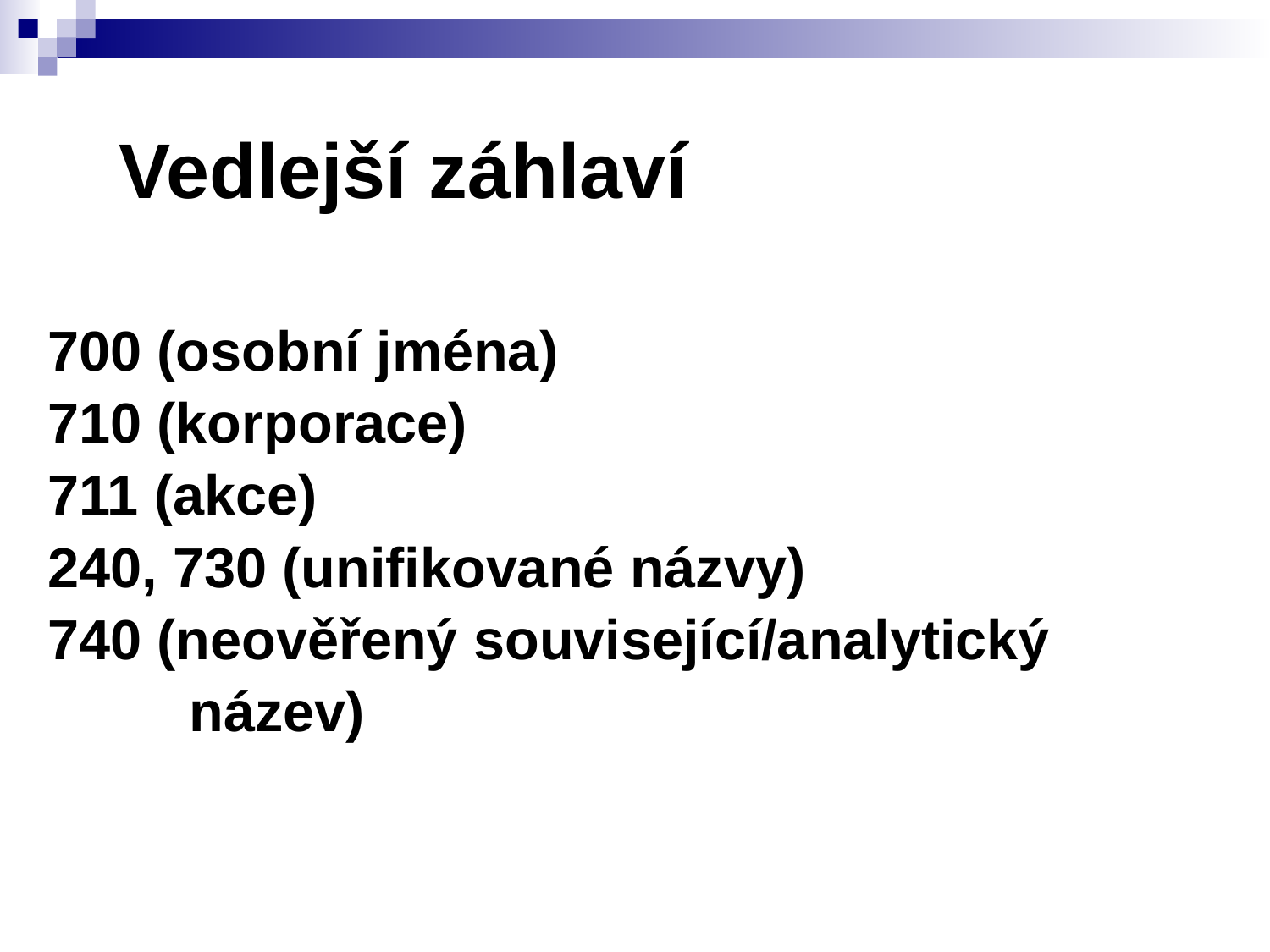

Vedlejší záhlaví
700 (osobní jména)
710 (korporace)
711 (akce)
240, 730 (unifikované názvy)
740 (neověřený související/analytický
	      název)